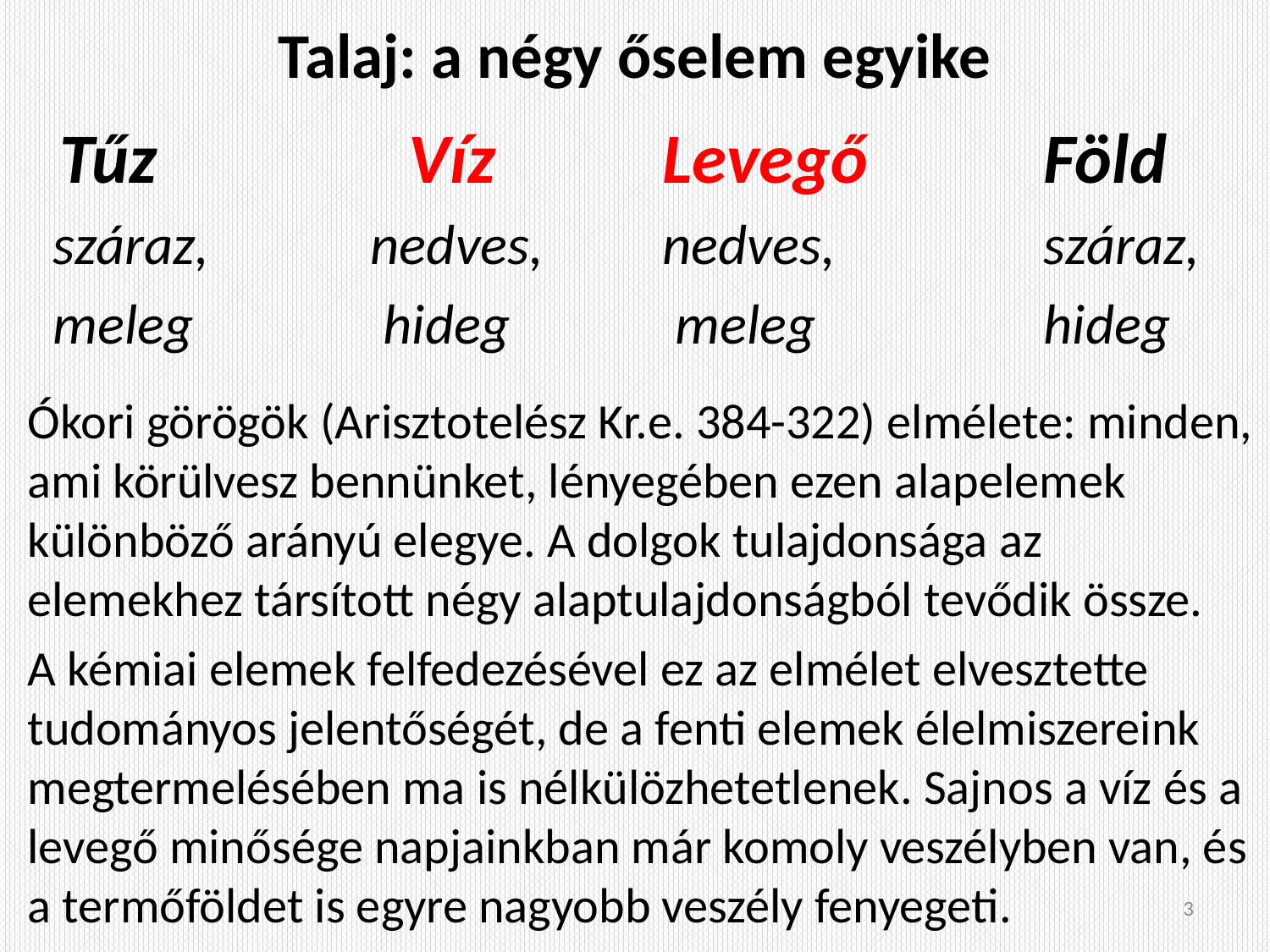

# Talaj: a négy őselem egyike
  Tűz		Víz		Levegő		Föld
  száraz,	       nedves, 	nedves,		száraz,
  meleg	        hideg	           meleg		hideg

Ókori görögök (Arisztotelész Kr.e. 384-322) elmélete: minden, ami körülvesz bennünket, lényegében ezen alapelemek különböző arányú elegye. A dolgok tulajdonsága az elemekhez társított négy alaptulajdonságból tevődik össze.
A kémiai elemek felfedezésével ez az elmélet elvesztette tudományos jelentőségét, de a fenti elemek élelmiszereink megtermelésében ma is nélkülözhetetlenek. Sajnos a víz és a levegő minősége napjainkban már komoly veszélyben van, és a termőföldet is egyre nagyobb veszély fenyegeti.
3